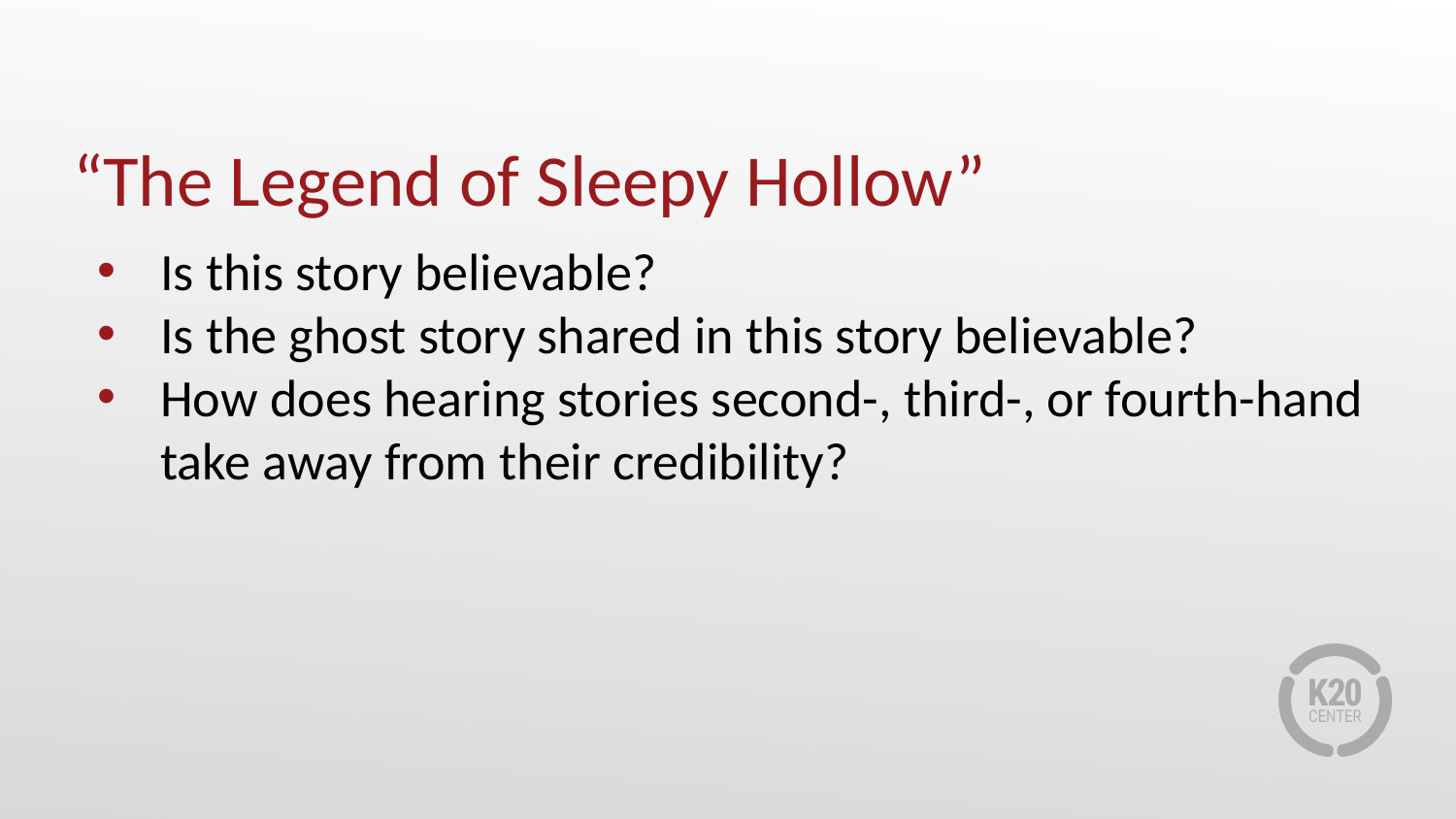

# “The Legend of Sleepy Hollow”
Is this story believable?
Is the ghost story shared in this story believable?
How does hearing stories second-, third-, or fourth-hand take away from their credibility?